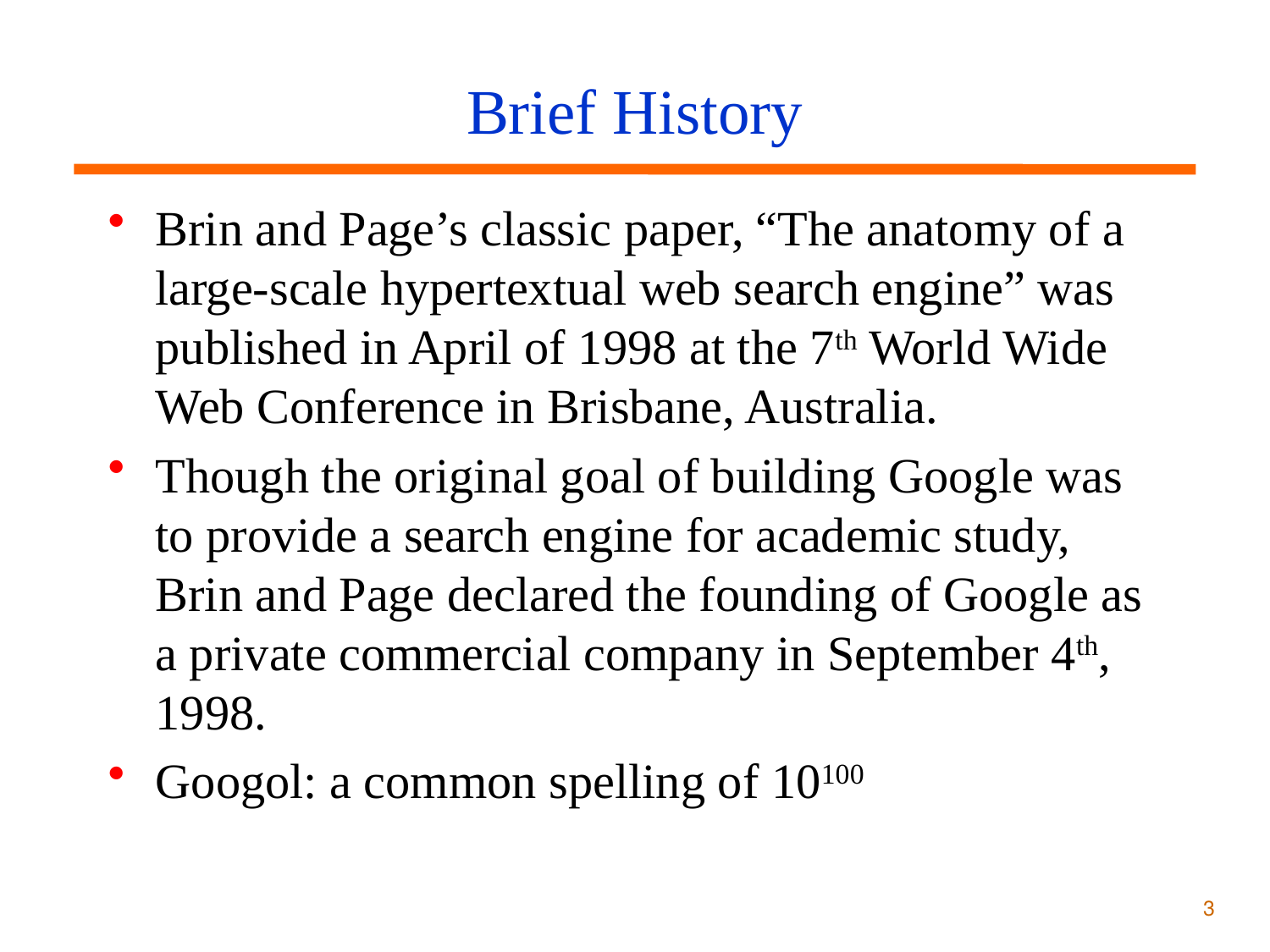

# Brief History
Brin and Page’s classic paper, “The anatomy of a large-scale hypertextual web search engine” was published in April of 1998 at the 7th World Wide Web Conference in Brisbane, Australia.
Though the original goal of building Google was to provide a search engine for academic study, Brin and Page declared the founding of Google as a private commercial company in September 4th, 1998.
Googol: a common spelling of 10100
3